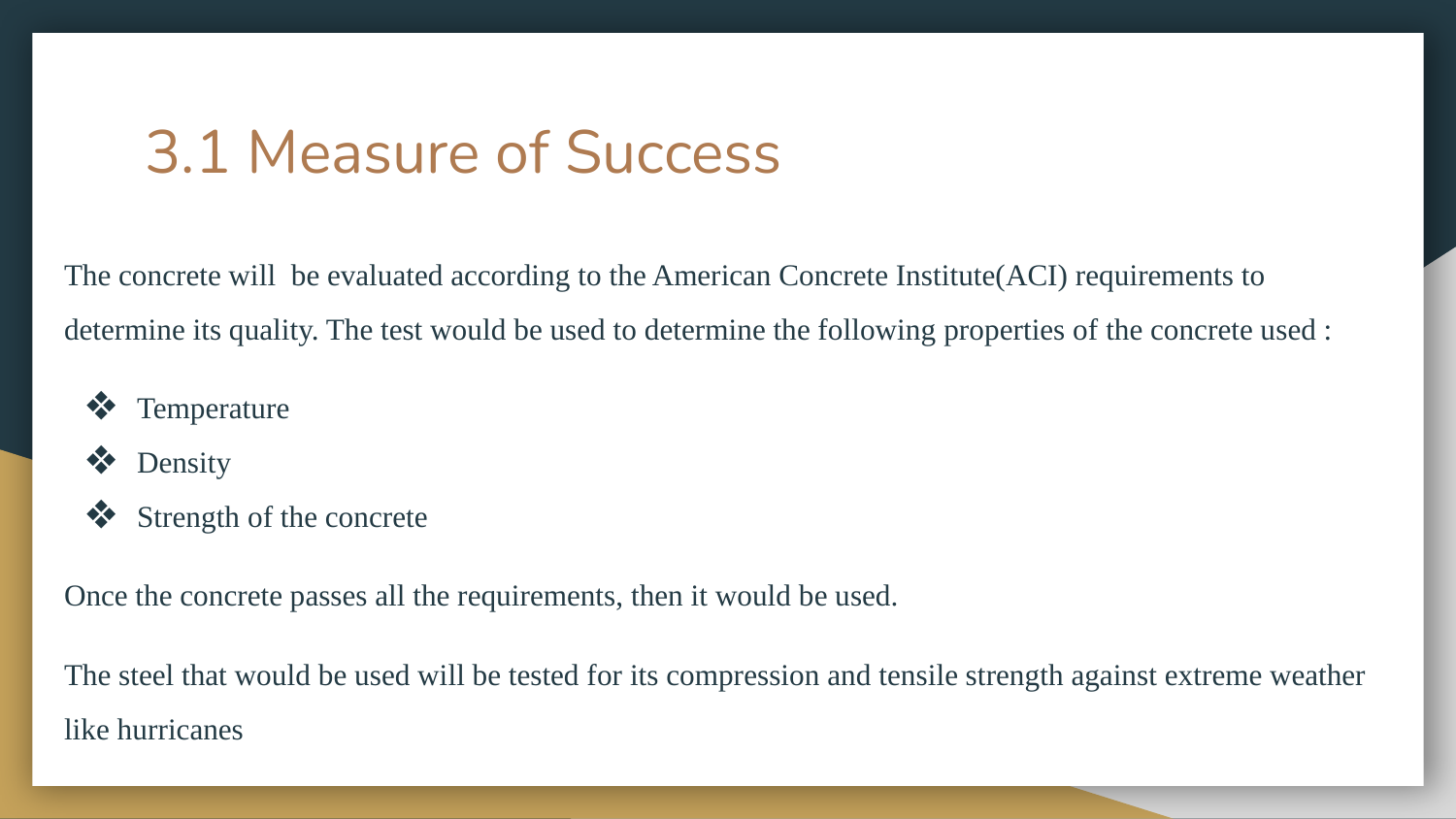

# 3.1 Measure of Success
The concrete will  be evaluated according to the American Concrete Institute(ACI) requirements to determine its quality. The test would be used to determine the following properties of the concrete used :
Temperature
Density
Strength of the concrete
Once the concrete passes all the requirements, then it would be used.
The steel that would be used will be tested for its compression and tensile strength against extreme weather like hurricanes